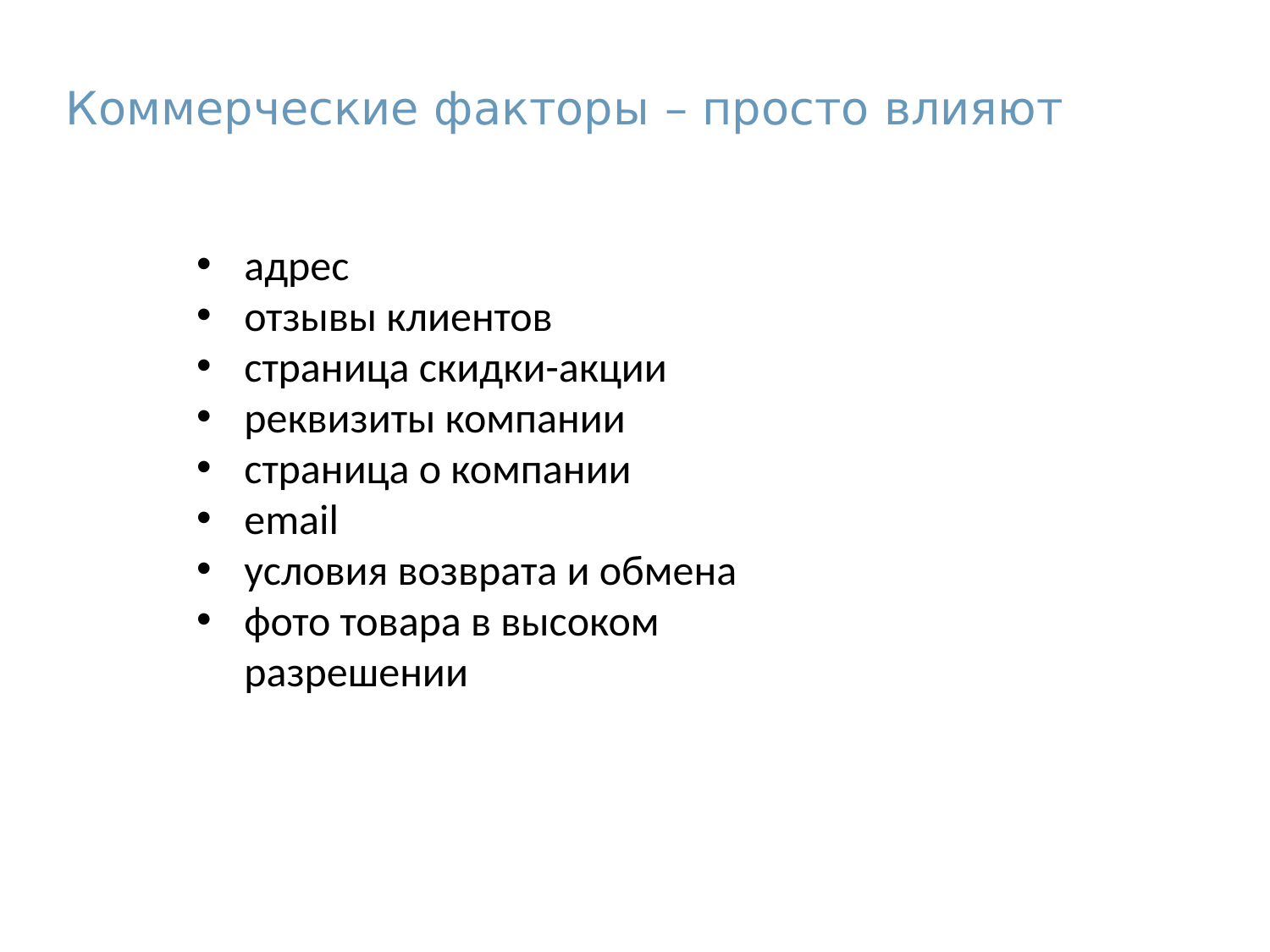

Коммерческие факторы – просто влияют

адрес
отзывы клиентов
страница скидки-акции
реквизиты компании
страница о компании
email
условия возврата и обмена
фото товара в высоком разрешении